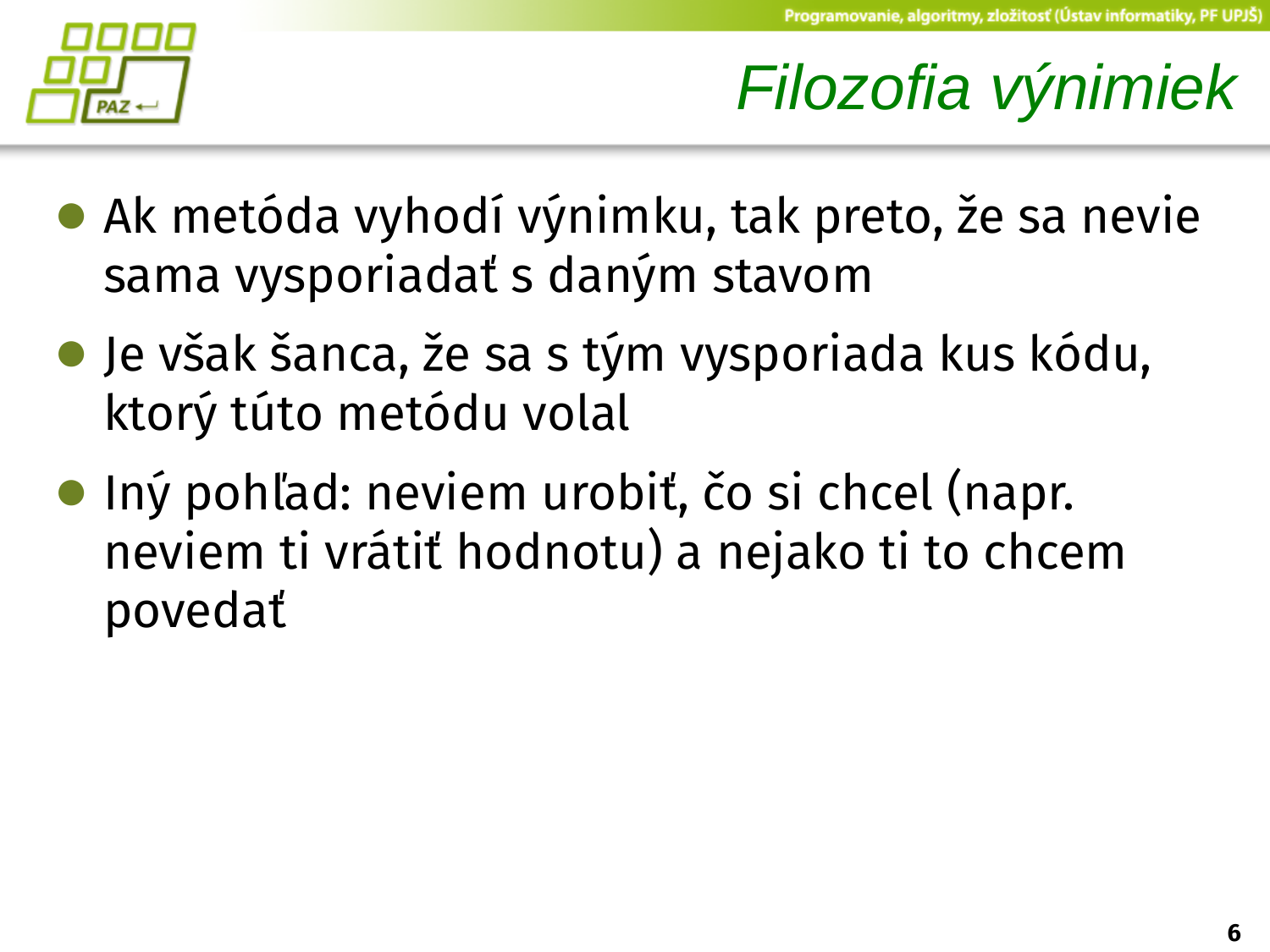

# Filozofia výnimiek
Ak metóda vyhodí výnimku, tak preto, že sa nevie sama vysporiadať s daným stavom
Je však šanca, že sa s tým vysporiada kus kódu, ktorý túto metódu volal
Iný pohľad: neviem urobiť, čo si chcel (napr. neviem ti vrátiť hodnotu) a nejako ti to chcem povedať